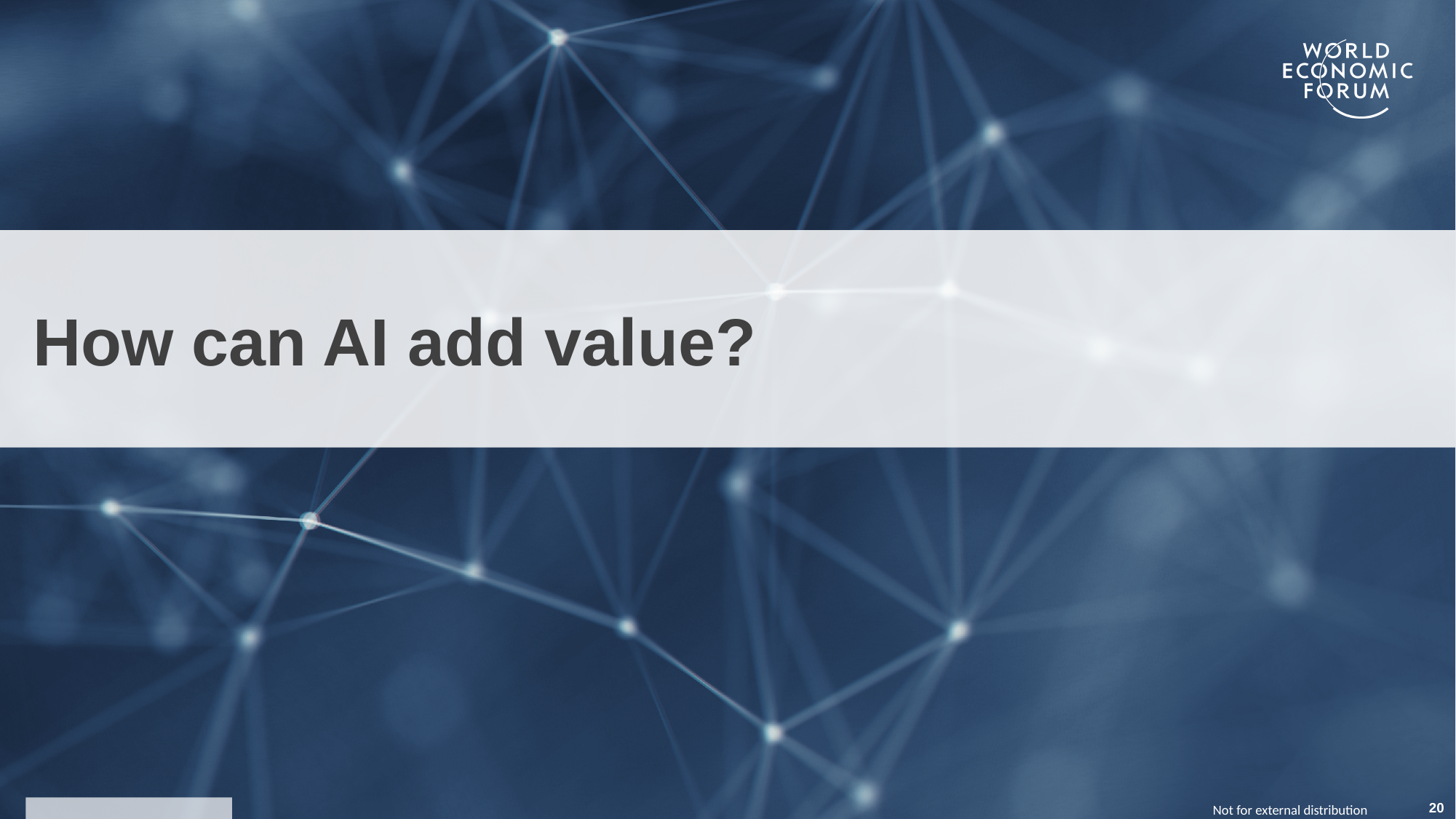

How can AI add value?
20
Not for external distribution